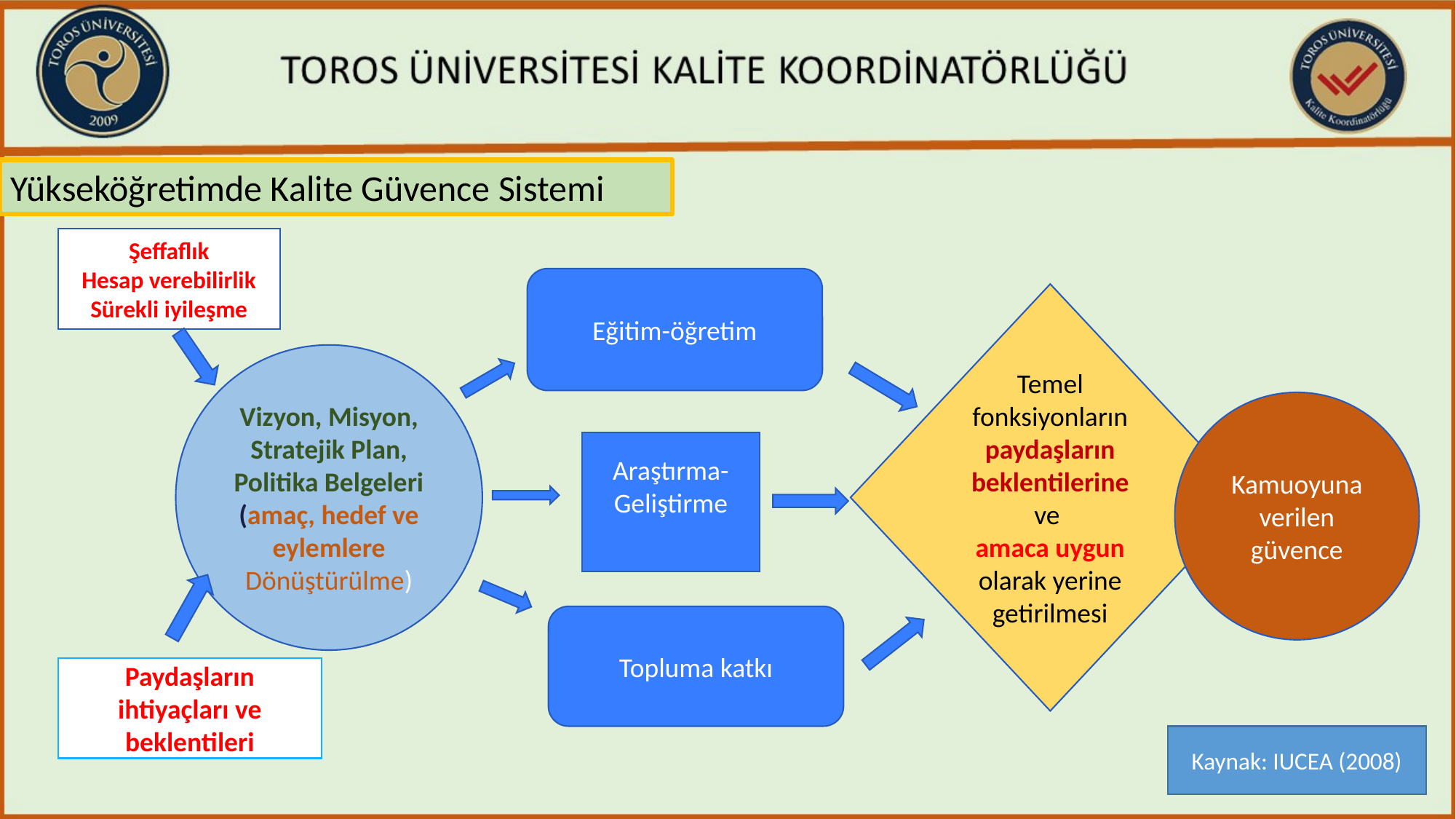

Yükseköğretimde Kalite Güvence Sistemi
Şeffaflık
Hesap verebilirlik
Sürekli iyileşme
Eğitim-öğretim
Temel fonksiyonların
paydaşların beklentilerine ve
amaca uygun olarak yerine getirilmesi

Vizyon, Misyon, Stratejik Plan, Politika Belgeleri
(amaç, hedef ve eylemlere
Dönüştürülme)

Kamuoyuna verilen güvence
Araştırma-Geliştirme

Topluma katkı

Paydaşların ihtiyaçları ve beklentileri
Kaynak: IUCEA (2008)